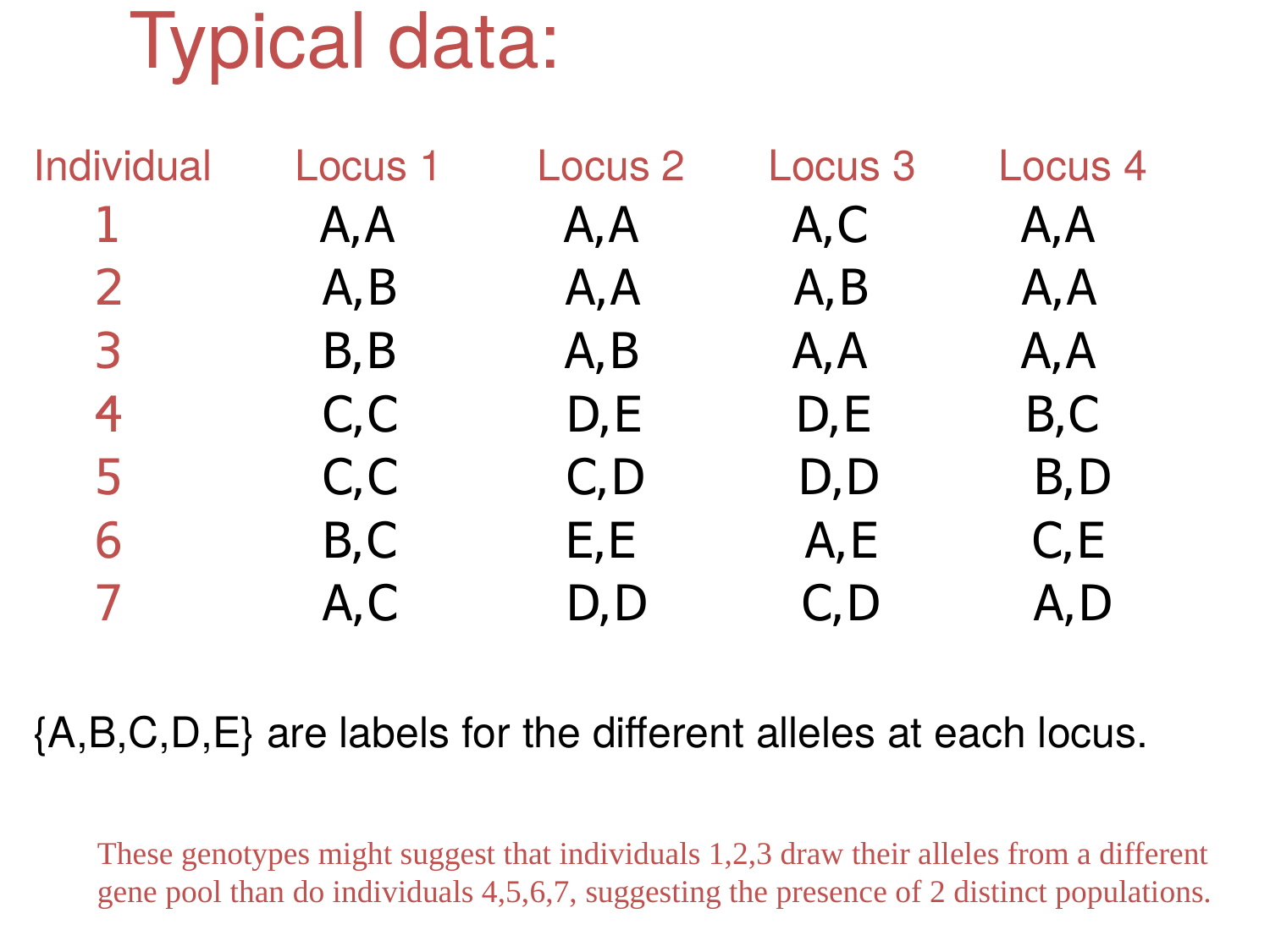

# Typical data:
Individual       Locus 1        Locus 2       Locus 3       Locus 4
     1             A,A           A,A          A,C          A,A
    2             A,B           A,A          A,B          A,A
    3             B,B           A,B          A,A          A,A
    4             C,C           D,E          D,E          B,C
    5             C,C           C,D          D,D          B,D
    6             B,C           E,E           A,E          C,E
    7             A,C           D,D          C,D          A,D

{A,B,C,D,E} are labels for the different alleles at each locus.
These genotypes might suggest that individuals 1,2,3 draw their alleles from a different gene pool than do individuals 4,5,6,7, suggesting the presence of 2 distinct populations.